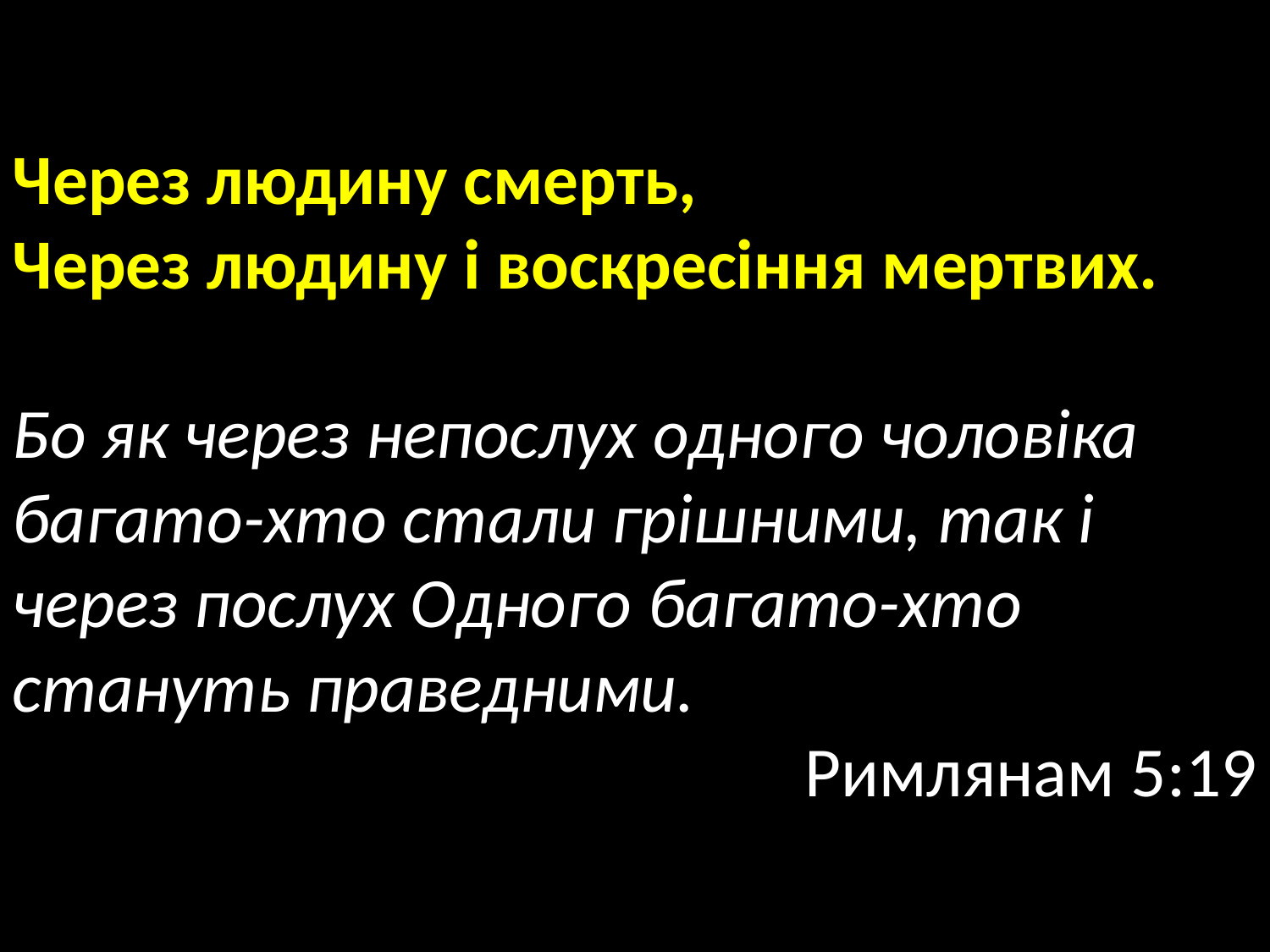

Через людину смерть,
Через людину і воскресіння мертвих.

Бо як через непослух одного чоловіка багато-хто стали грішними, так і через послух Одного багато-хто стануть праведними.
Римлянам 5:19